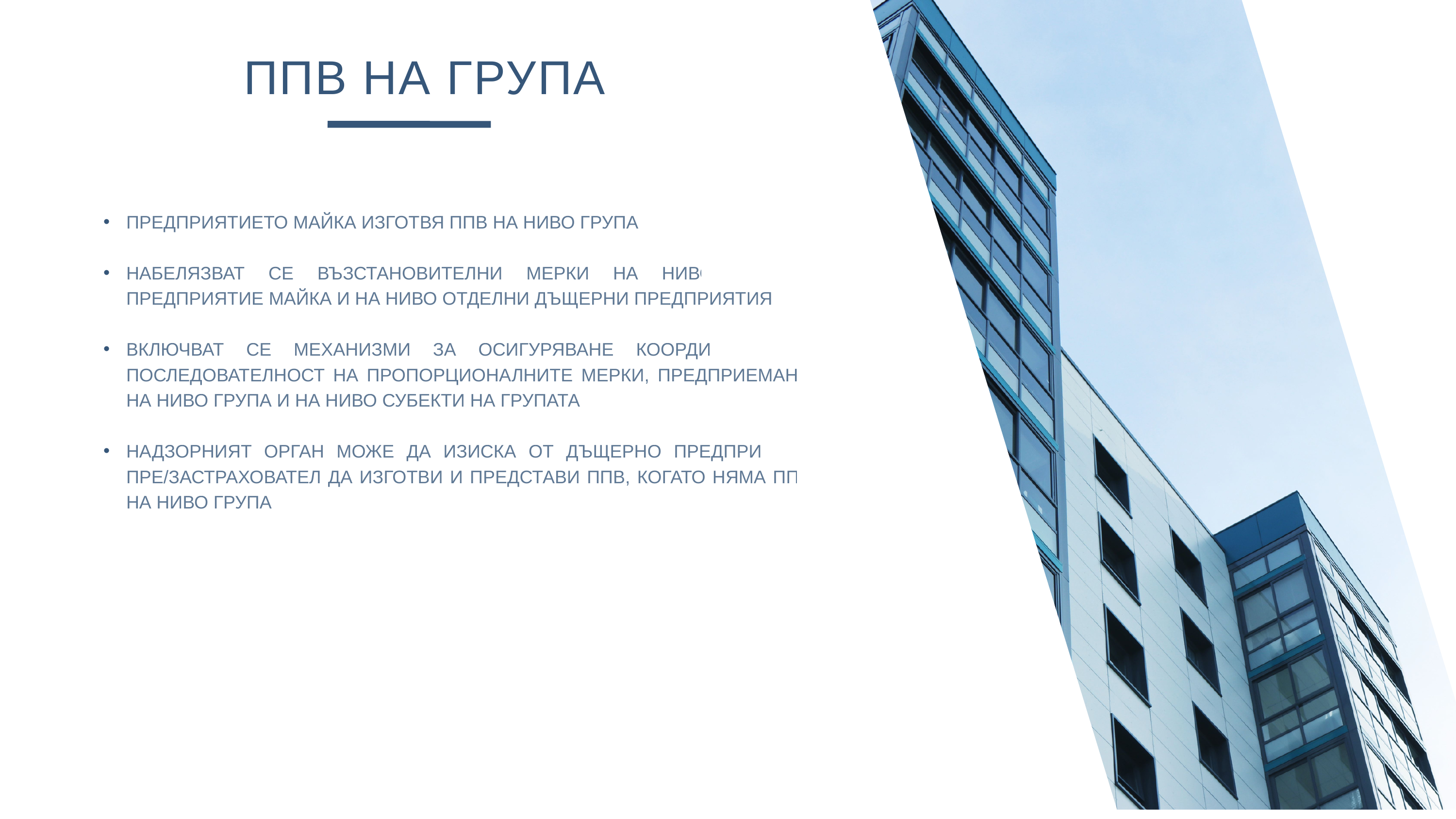

ППВ НА ГРУПА

предприятието майка изготвя ппв на ниво група

набелязват се възстановителни мерки на ниво крайно предприятие майка и на ниво отделни дъщерни предприятия

включват се механизми за осигуряване координация и последователност на пропорционалните мерки, предприемани на ниво група и на ниво субекти на групата

надзорният орган може да изиска от дъщерно предприятие пре/застраховател да изготви и представи ппв, когато няма ппв на ниво група